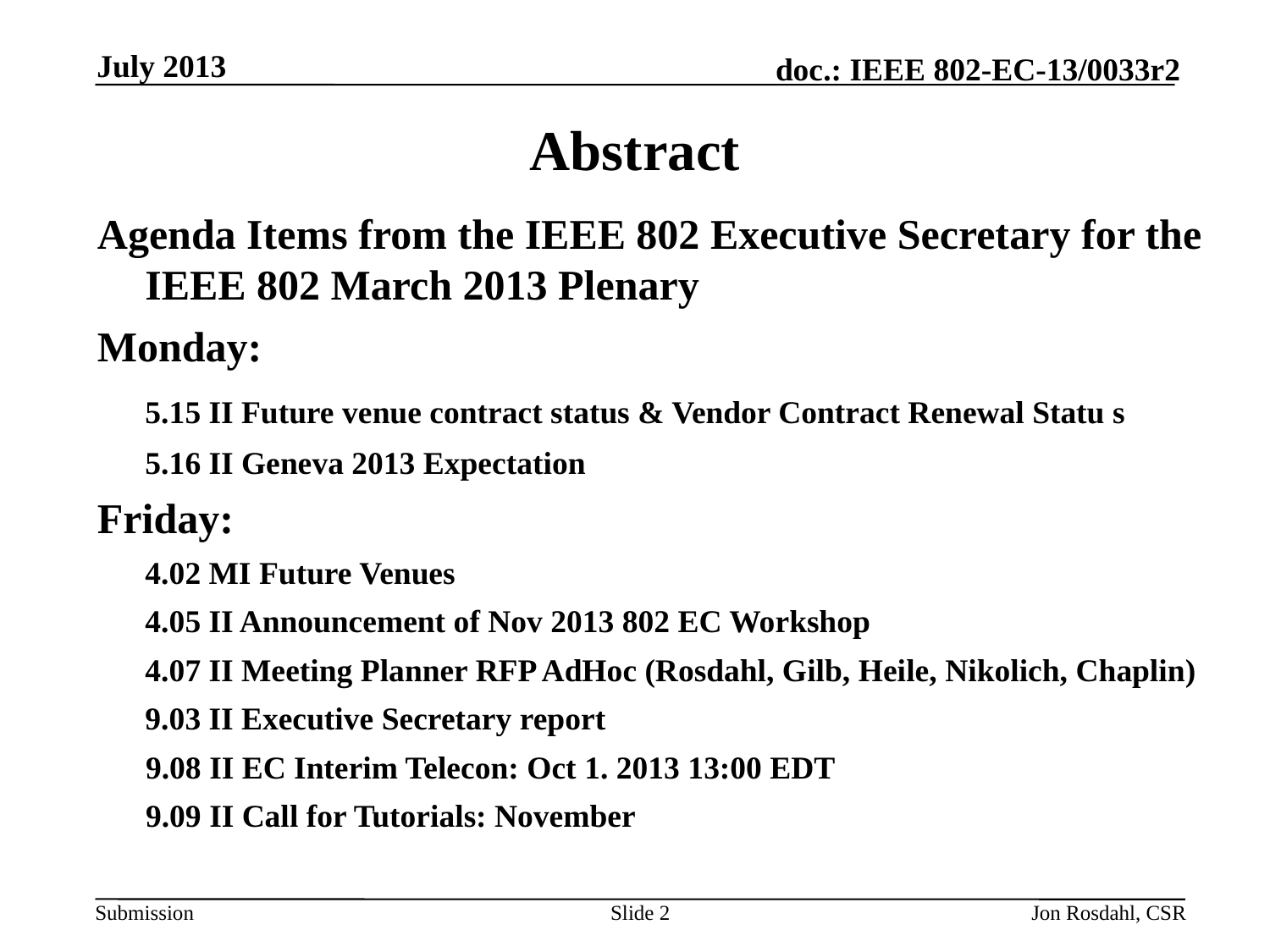

July 2013
# Abstract
Agenda Items from the IEEE 802 Executive Secretary for the IEEE 802 March 2013 Plenary
Monday:
	5.15 II Future venue contract status & Vendor Contract Renewal Statu s
	5.16 II Geneva 2013 Expectation
Friday:
	4.02 MI Future Venues
	4.05 II Announcement of Nov 2013 802 EC Workshop
	4.07 II Meeting Planner RFP AdHoc (Rosdahl, Gilb, Heile, Nikolich, Chaplin)
	9.03 II Executive Secretary report
      9.08 II EC Interim Telecon: Oct 1. 2013 13:00 EDT
      9.09 II Call for Tutorials: November

Slide 2
Jon Rosdahl, CSR